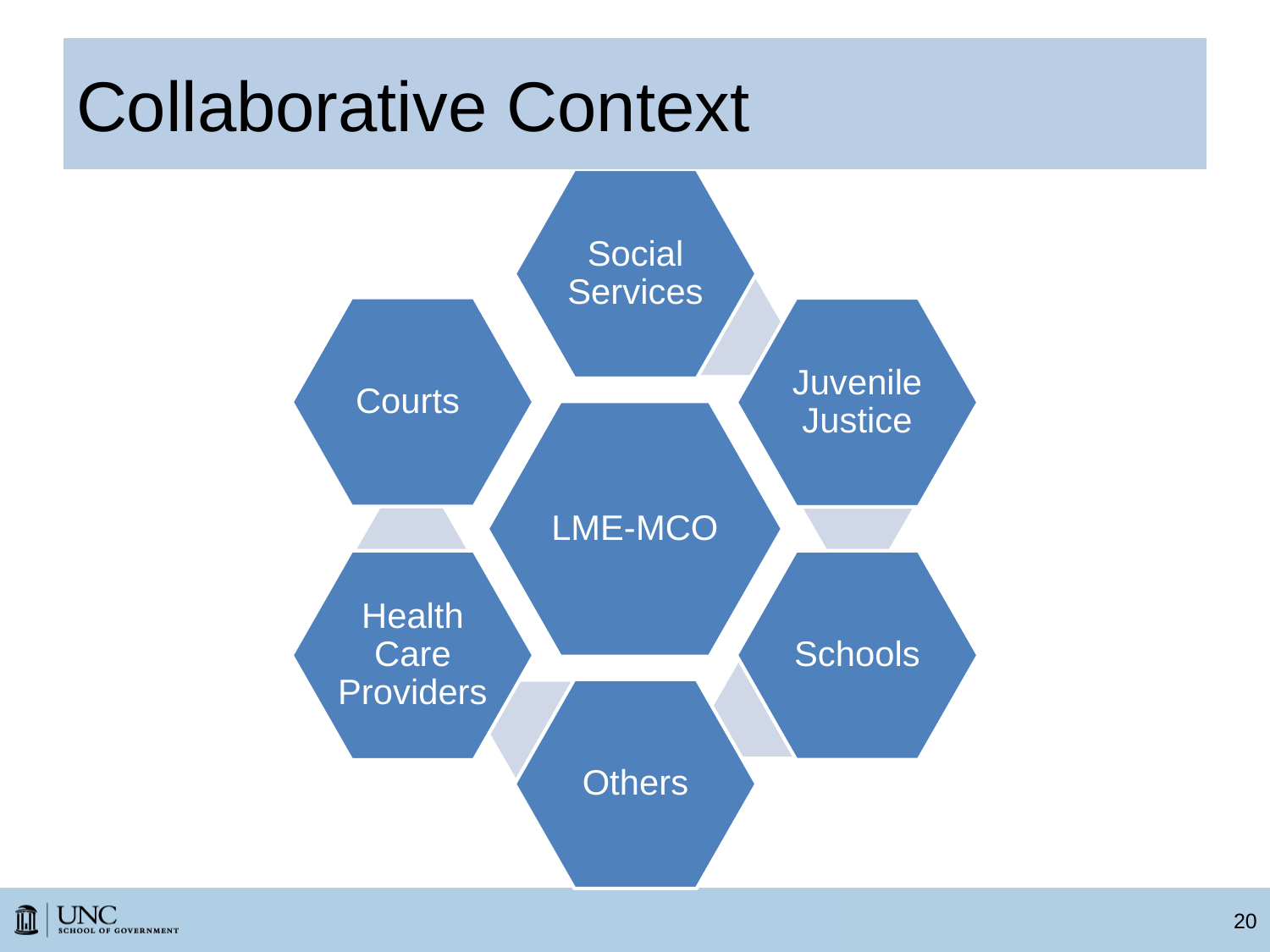

# Collaborative Context
LME-MCO
Social Services
Juvenile Justice
Schools
Others
Health Care Providers
Courts
20